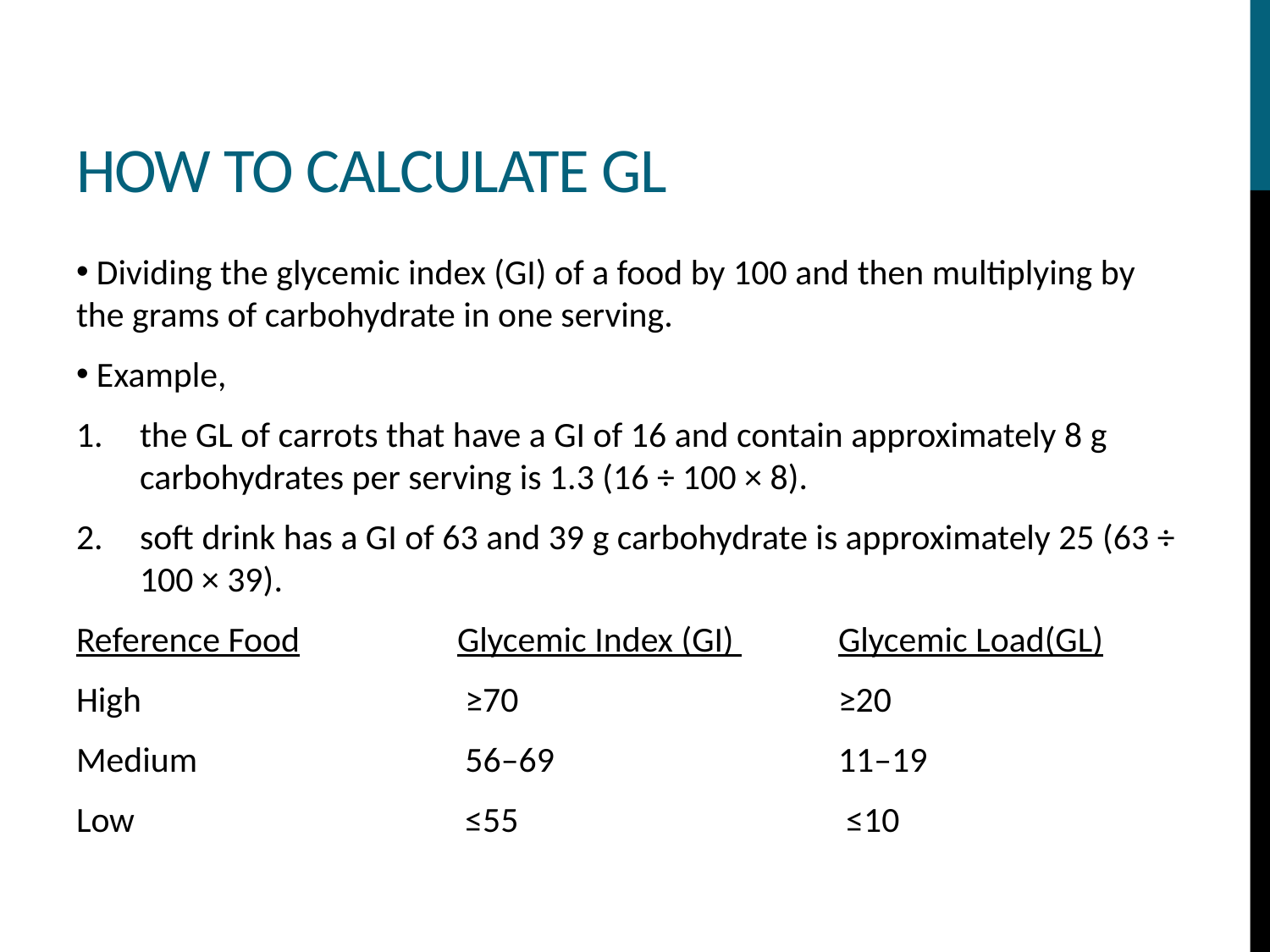

# How to calculate GL
 Dividing the glycemic index (GI) of a food by 100 and then multiplying by the grams of carbohydrate in one serving.
 Example,
the GL of carrots that have a GI of 16 and contain approximately 8 g carbohydrates per serving is 1.3 (16 ÷ 100 × 8).
soft drink has a GI of 63 and 39 g carbohydrate is approximately 25 (63 ÷ 100 × 39).
Reference Food		Glycemic Index (GI) 	Glycemic Load(GL)
High			 ≥70 			≥20
Medium			 56–69 			11–19
Low			 ≤55			 ≤10